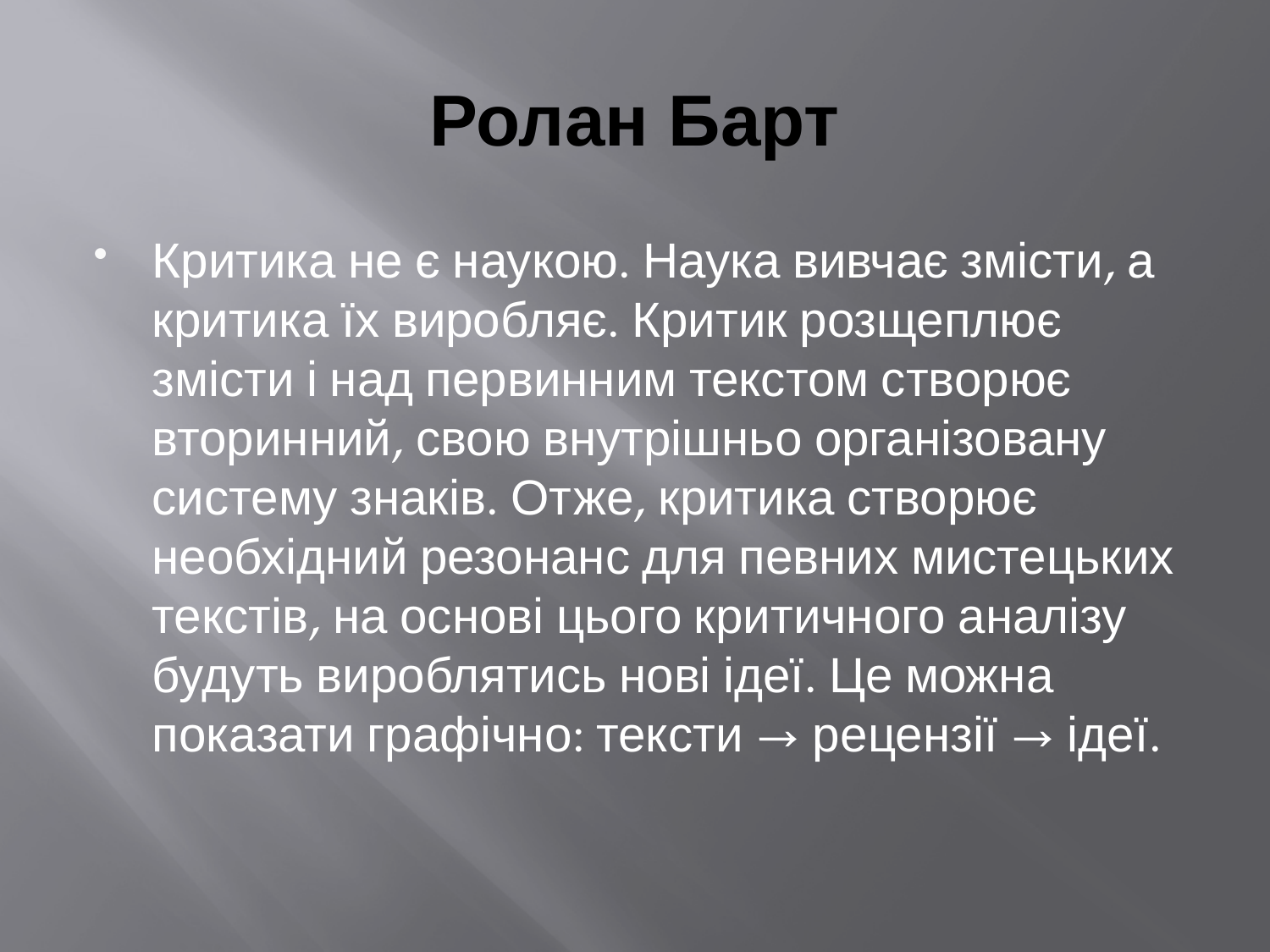

# Ролан Барт
Критика не є наукою. Наука вивчає змісти, а критика їх виробляє. Критик розщеплює змісти і над первинним текстом створює вторинний, свою внутрішньо організовану систему знаків. Отже, критика створює необхідний резонанс для певних мистецьких текстів, на основі цього критичного аналізу будуть вироблятись нові ідеї. Це можна показати графічно: тексти → рецензії → ідеї.